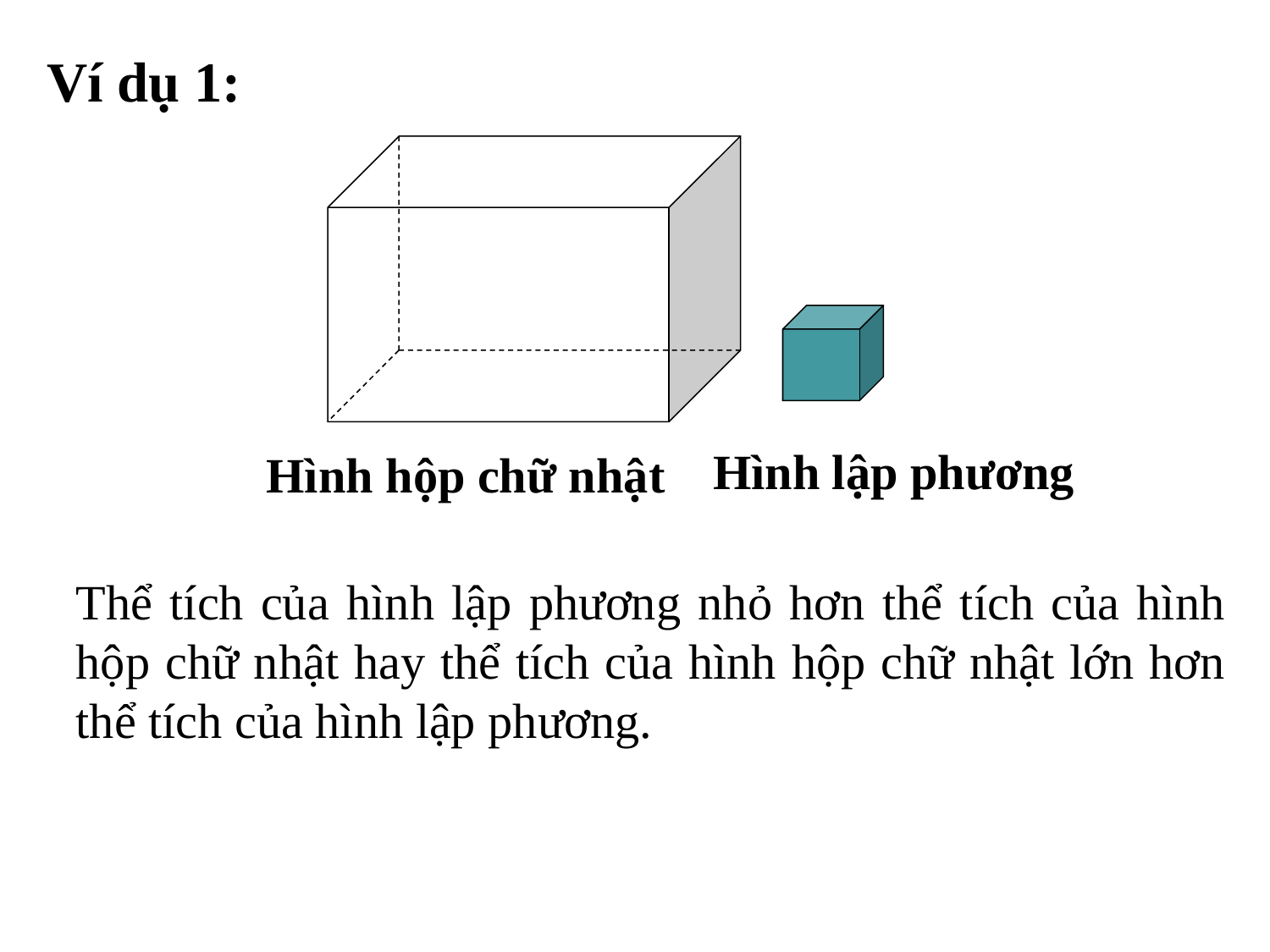

Ví dụ 1:

Hình lập phương
Hình hộp chữ nhật
Thể tích của hình lập phương nhỏ hơn thể tích của hình hộp chữ nhật hay thể tích của hình hộp chữ nhật lớn hơn thể tích của hình lập phương.